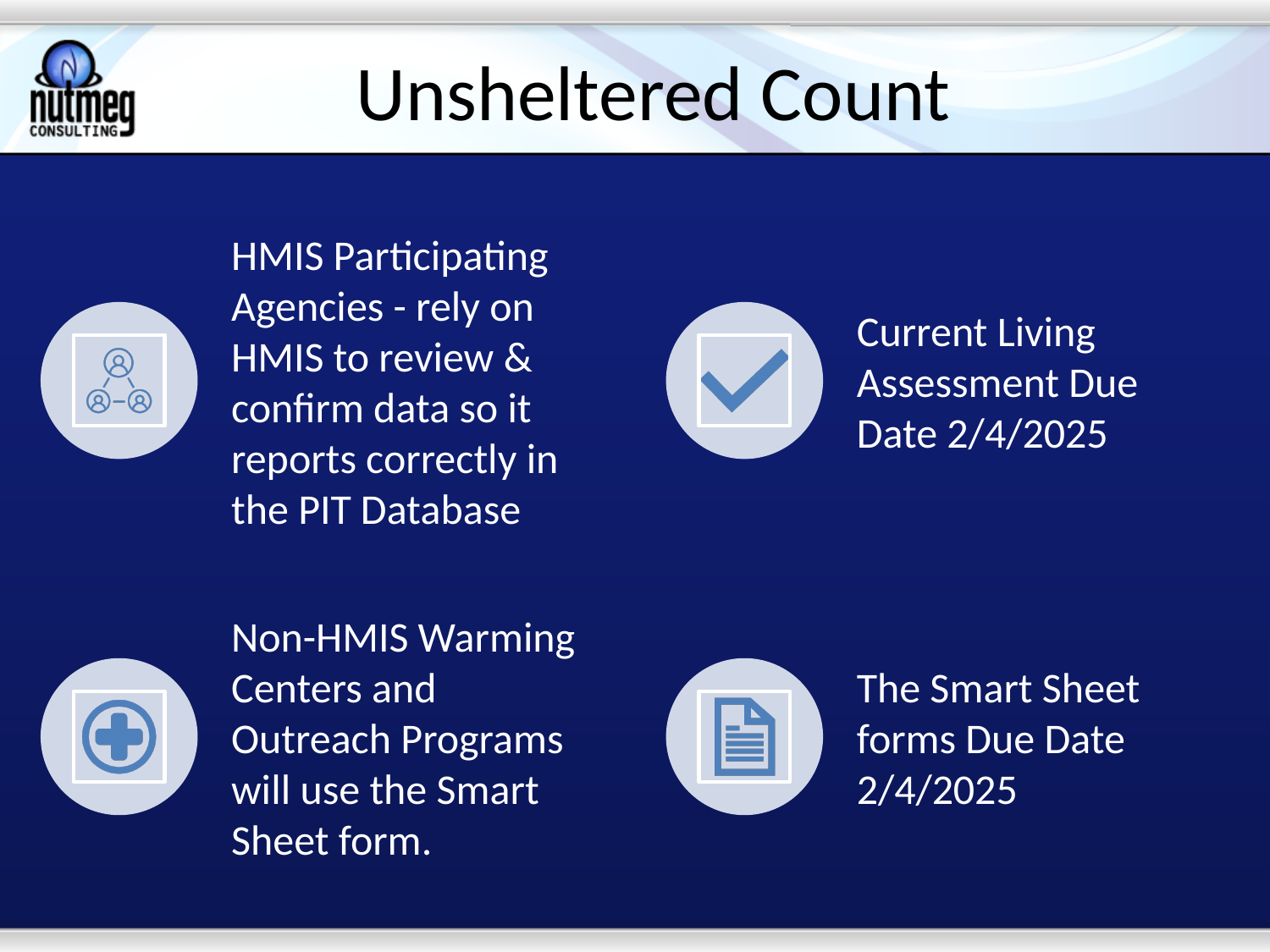

# Unsheltered Count
HMIS Participating Agencies - rely on HMIS to review & confirm data so it reports correctly in the PIT Database
Current Living Assessment Due Date 2/4/2025
Non-HMIS Warming Centers and Outreach Programs will use the Smart Sheet form.
The Smart Sheet forms Due Date 2/4/2025